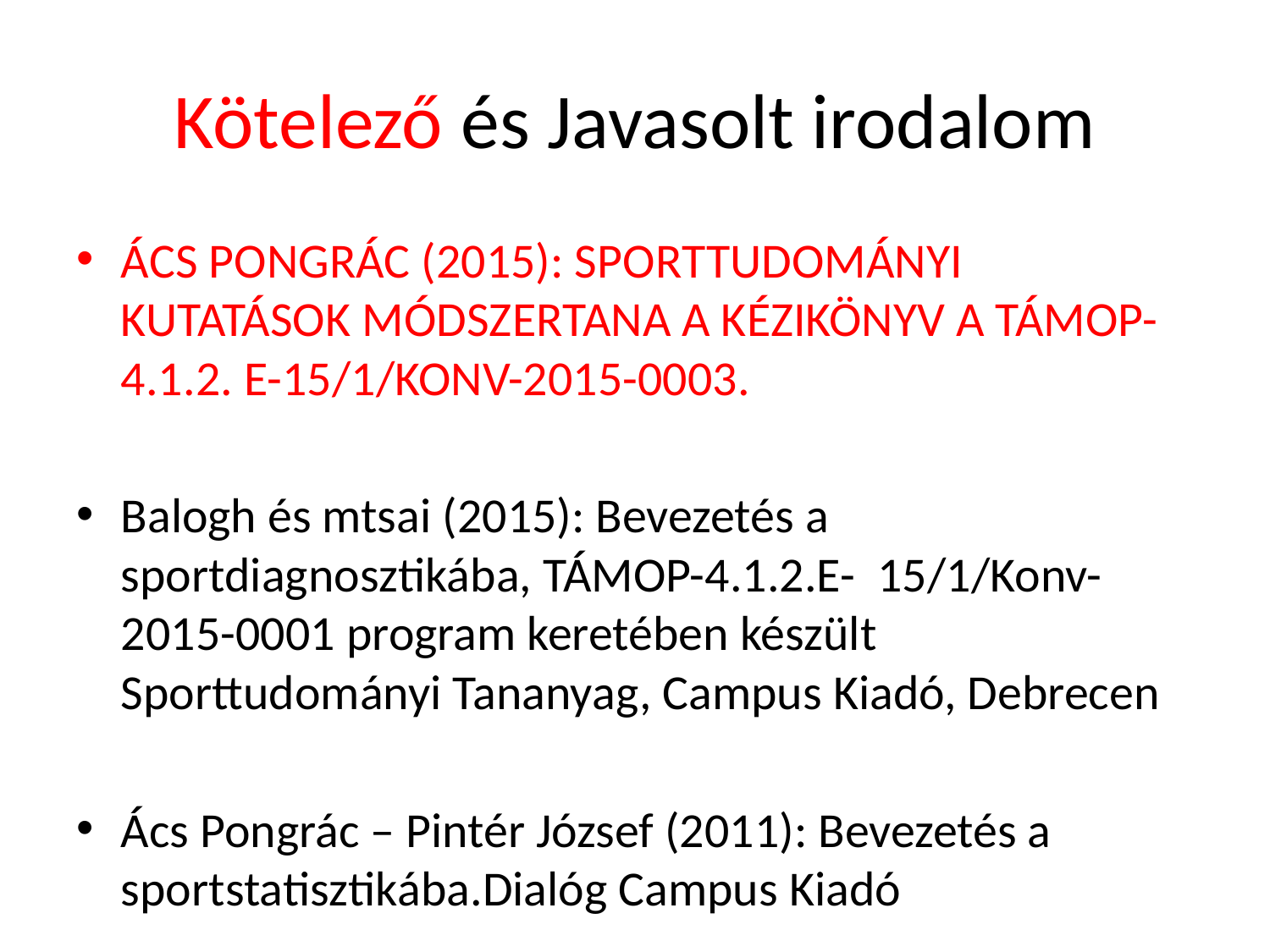

# Kötelező és Javasolt irodalom
Ács Pongrác (2015): sporttudományi kutatások módszertana A kézikönyv a TÁMOP-4.1.2. E-15/1/KONV-2015-0003.

Balogh és mtsai (2015): Bevezetés a sportdiagnosztikába, TÁMOP-4.1.2.E-  15/1/Konv- 2015-0001 program keretében készült Sporttudományi Tananyag, Campus Kiadó, Debrecen

Ács Pongrác – Pintér József (2011): Bevezetés a sportstatisztikába.Dialóg Campus Kiadó